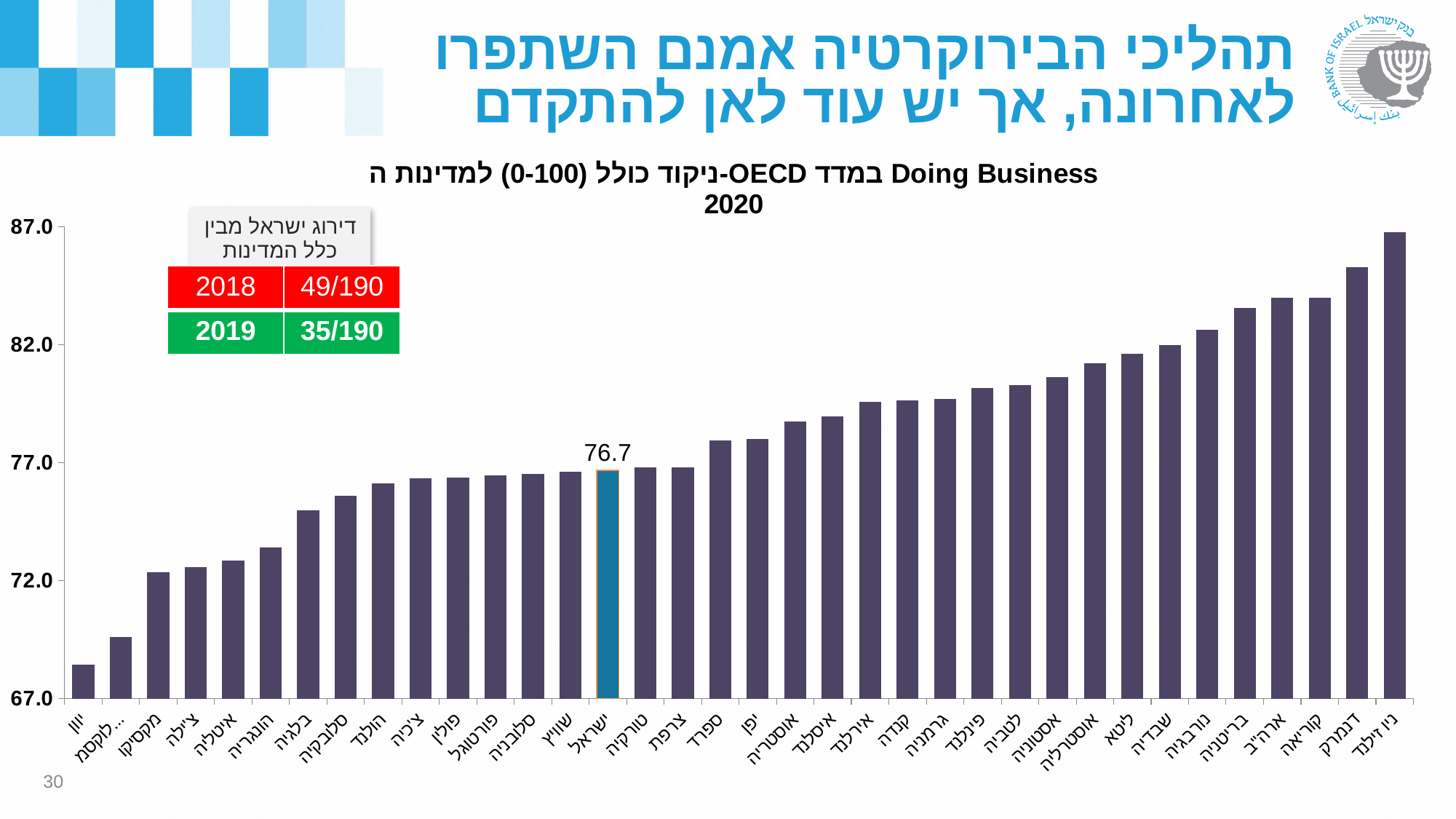

תהליכי הבירוקרטיה אמנם השתפרו לאחרונה, אך יש עוד לאן להתקדם

### Chart: ניקוד כולל (0-100) למדינות ה-OECD במדד Doing Business
2020

| Category |  |
|---|---|
| יוון | 68.42391 |
| לוקסמבורג | 69.6031 |
| מקסיקו | 72.35556 |
| צ'ילה | 72.58023 |
| איטליה | 72.85055 |
| הונגריה | 73.41584 |
| בלגיה | 74.98904 |
| סלובקיה | 75.58542 |
| הולנד | 76.10376 |
| צ'כיה | 76.34054 |
| פולין | 76.38122 |
| פורטוגל | 76.46616 |
| סלובניה | 76.51751 |
| שוויץ | 76.61864 |
| ישראל | 76.67572 |
| טורקיה | 76.79104 |
| צרפת | 76.80465 |
| ספרד | 77.93588 |
| יפן | 77.99983 |
| אוסטריה | 78.74549 |
| איסלנד | 78.96154 |
| אירלנד | 79.57614 |
| קנדה | 79.64043 |
| גרמניה | 79.71004 |
| פינלנד | 80.17834 |
| לטביה | 80.28054 |
| אסטוניה | 80.61685 |
| אוסטרליה | 81.21506 |
| ליטא | 81.61948 |
| שבדיה | 81.99155 |
| נורבגיה | 82.62729 |
| בריטניה | 83.54968 |
| ארה"ב | 83.99668 |
| קוריאה | 84.00083 |
| דנמרק | 85.28856 |
| ניו זילנד | 86.76465 |
| 2018 | 49/190 |
| --- | --- |
| 2019 | 35/190 |
30
מקור: Doing Business
30